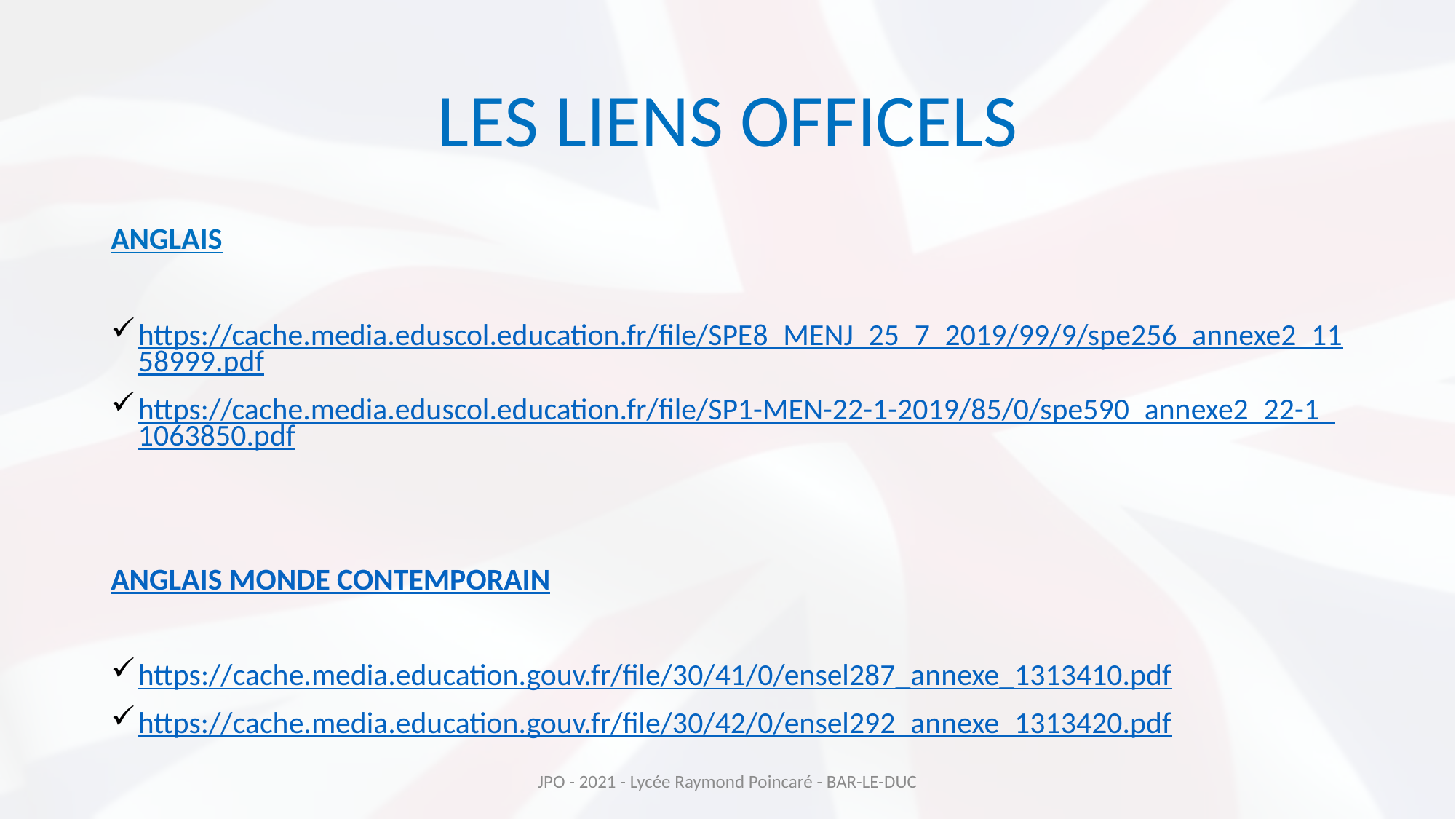

# LES LIENS OFFICELS
ANGLAIS

https://cache.media.eduscol.education.fr/file/SPE8_MENJ_25_7_2019/99/9/spe256_annexe2_1158999.pdf
https://cache.media.eduscol.education.fr/file/SP1-MEN-22-1-2019/85/0/spe590_annexe2_22-1_1063850.pdf

ANGLAIS MONDE CONTEMPORAIN

https://cache.media.education.gouv.fr/file/30/41/0/ensel287_annexe_1313410.pdf
https://cache.media.education.gouv.fr/file/30/42/0/ensel292_annexe_1313420.pdf

JPO - 2021 - Lycée Raymond Poincaré - BAR-LE-DUC